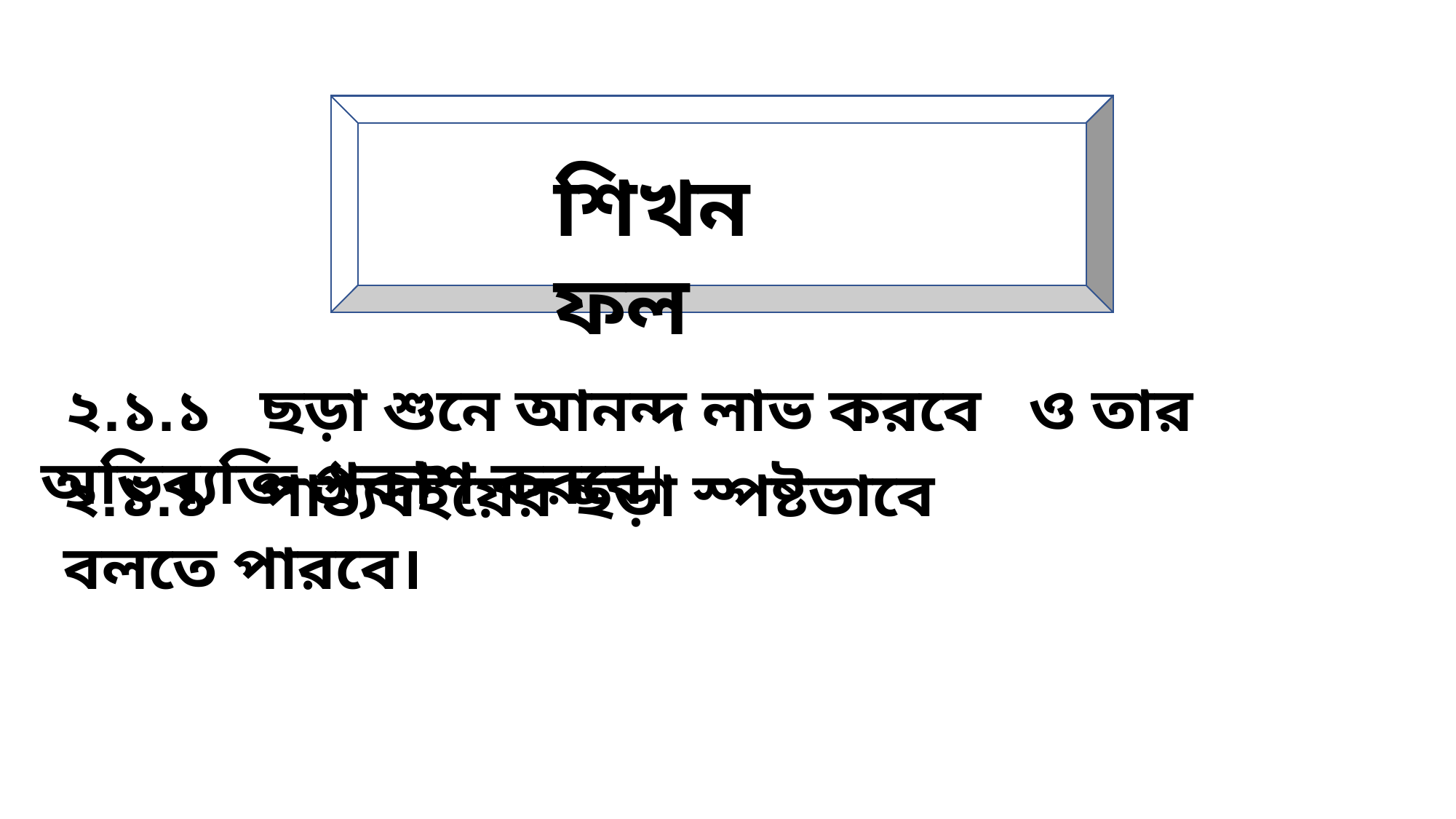

শিখনফল
  ২.১.১   ছড়া শুনে আনন্দ লাভ করবে   ও তার অভিব্যক্তি প্রকাশ করবে।
২.১.১   পাঠ্যবইয়ের ছড়া স্পষ্টভাবে বলতে পারবে।